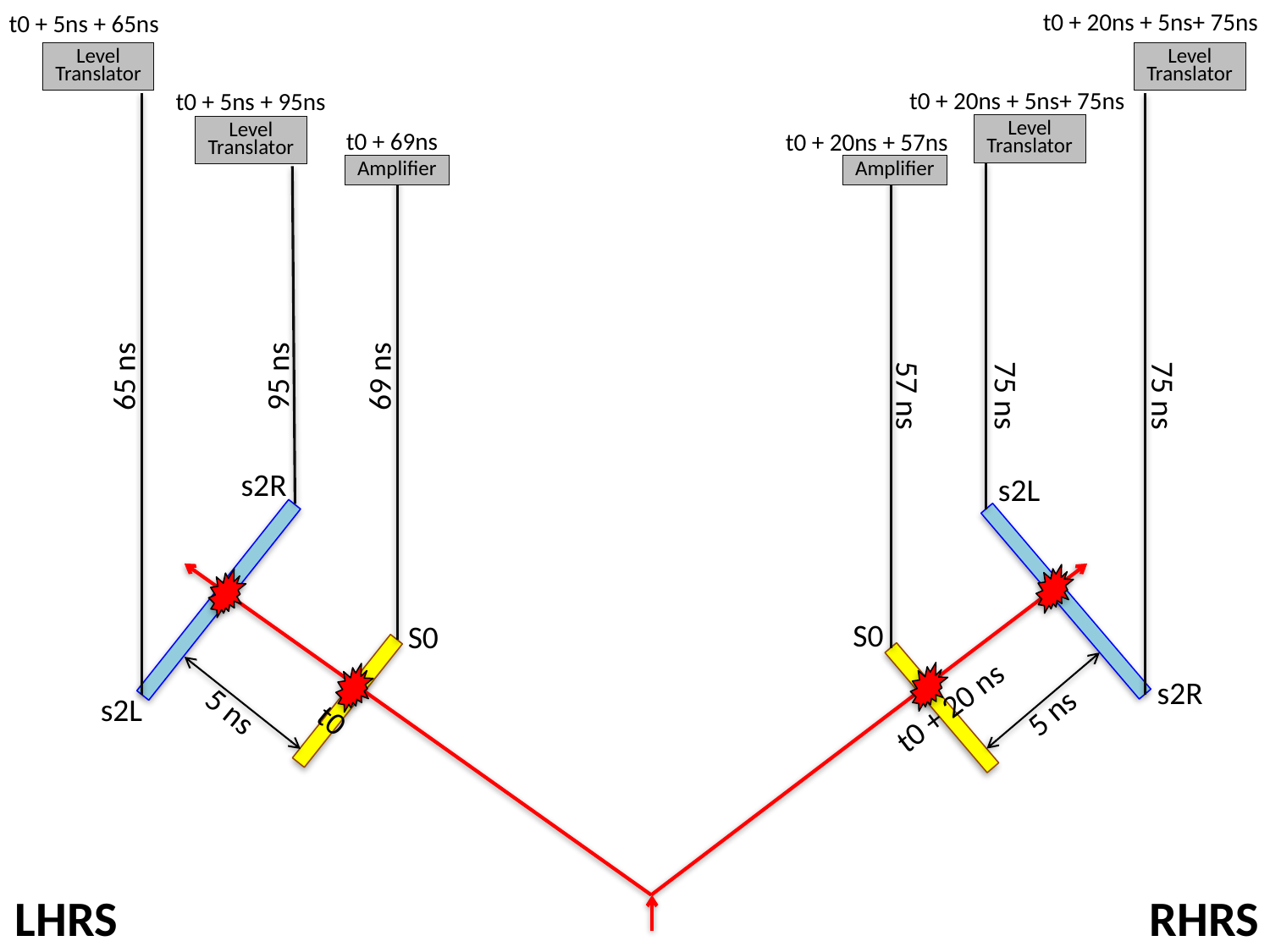

t0 + 20ns + 5ns+ 75ns
t0 + 5ns + 65ns
Level
Translator
Level
Translator
t0 + 20ns + 5ns+ 75ns
t0 + 5ns + 95ns
Level
Translator
Level
Translator
t0 + 69ns
t0 + 20ns + 57ns
Amplifier
Amplifier
69 ns
65 ns
95 ns
75 ns
57 ns
75 ns
s2R
s2L

5 ns

5 ns

S0
S0

s2R
t0 + 20 ns
s2L
t0
LHRS
RHRS